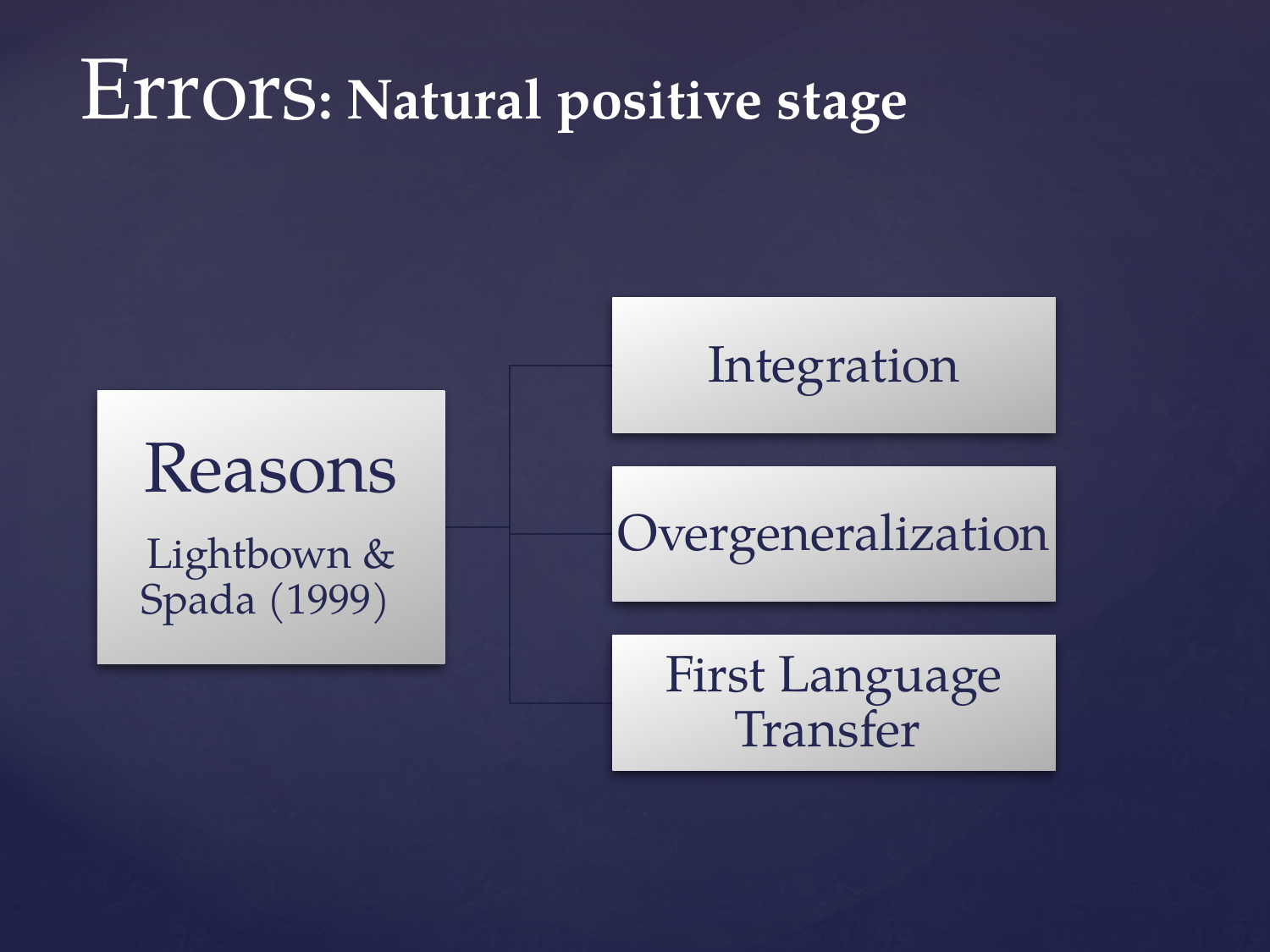

# Errors: Natural positive stage

Reasons
Lightbown & Spada (1999)
Integration
Overgeneralization
First Language Transfer